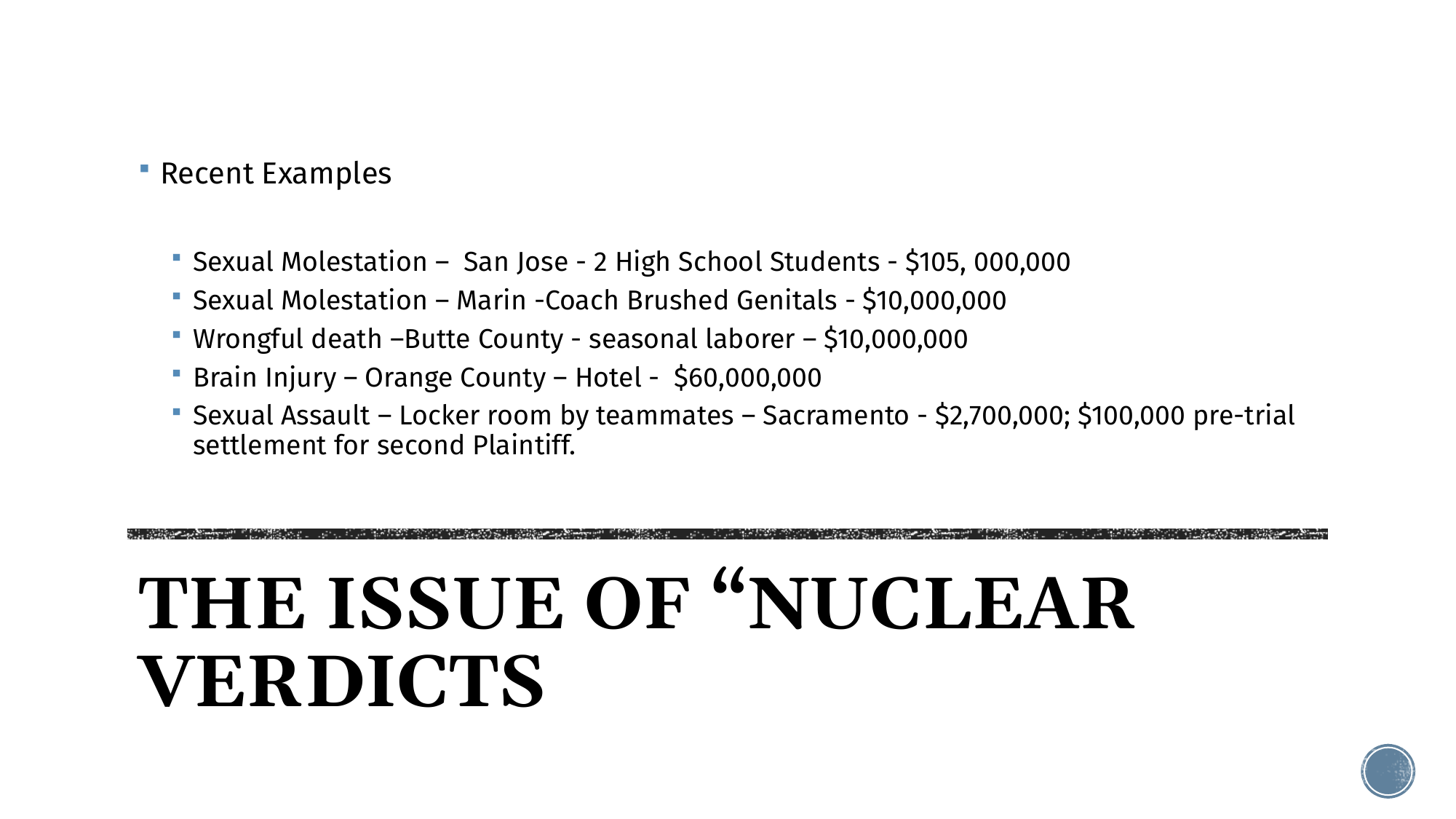

Recent Examples

Sexual Molestation –  San Jose - 2 High School Students - $105, 000,000
Sexual Molestation – Marin -Coach Brushed Genitals - $10,000,000
Wrongful death –Butte County - seasonal laborer – $10,000,000
Brain Injury – Orange County – Hotel -  $60,000,000
Sexual Assault – Locker room by teammates – Sacramento - $2,700,000; $100,000 pre-trial settlement for second Plaintiff.

# THE ISSUE OF “NUCLEAR VERDICTS